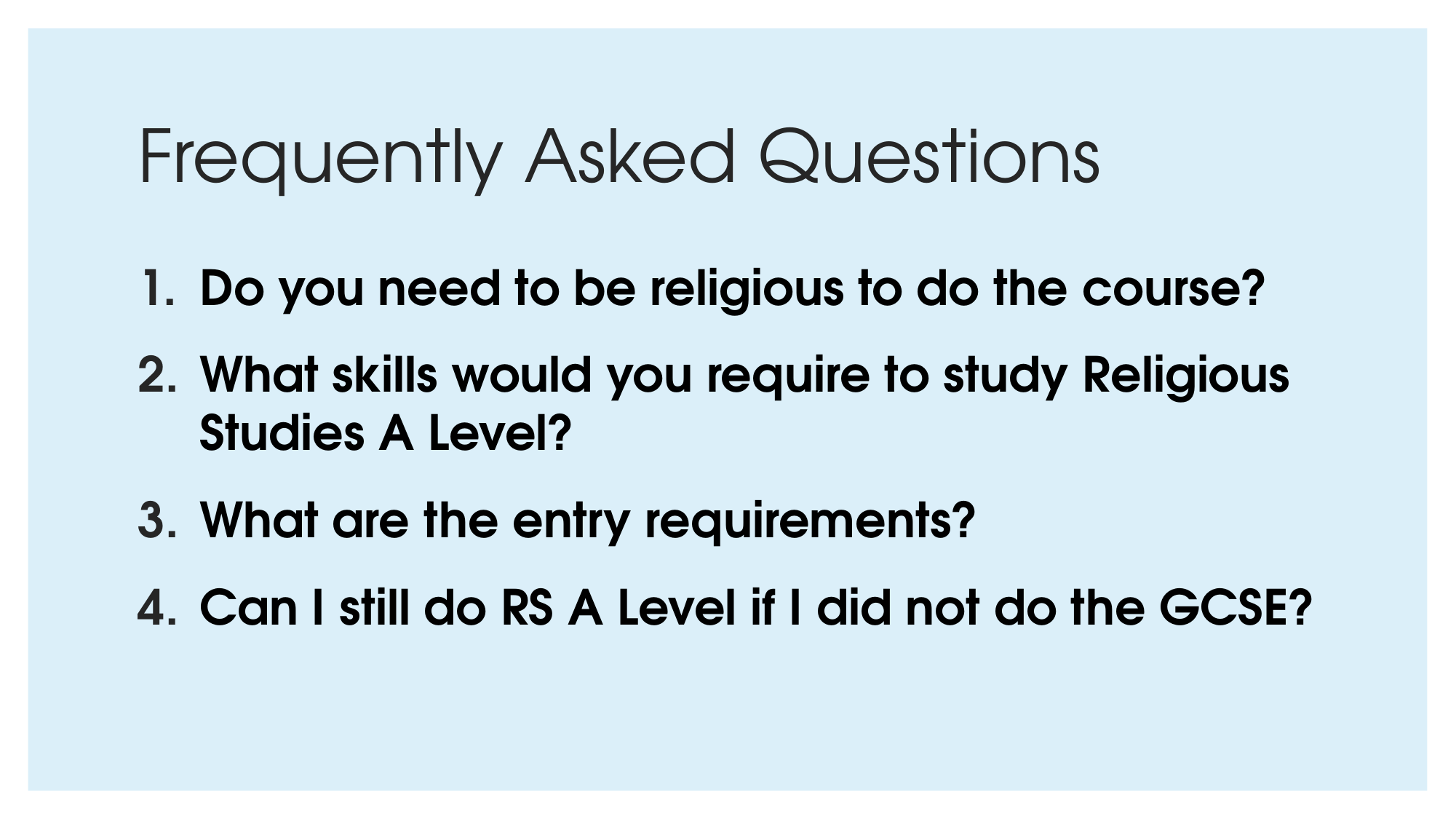

# Frequently Asked Questions
Do you need to be religious to do the course?
What skills would you require to study Religious Studies A Level?
What are the entry requirements?
Can I still do RS A Level if I did not do the GCSE?